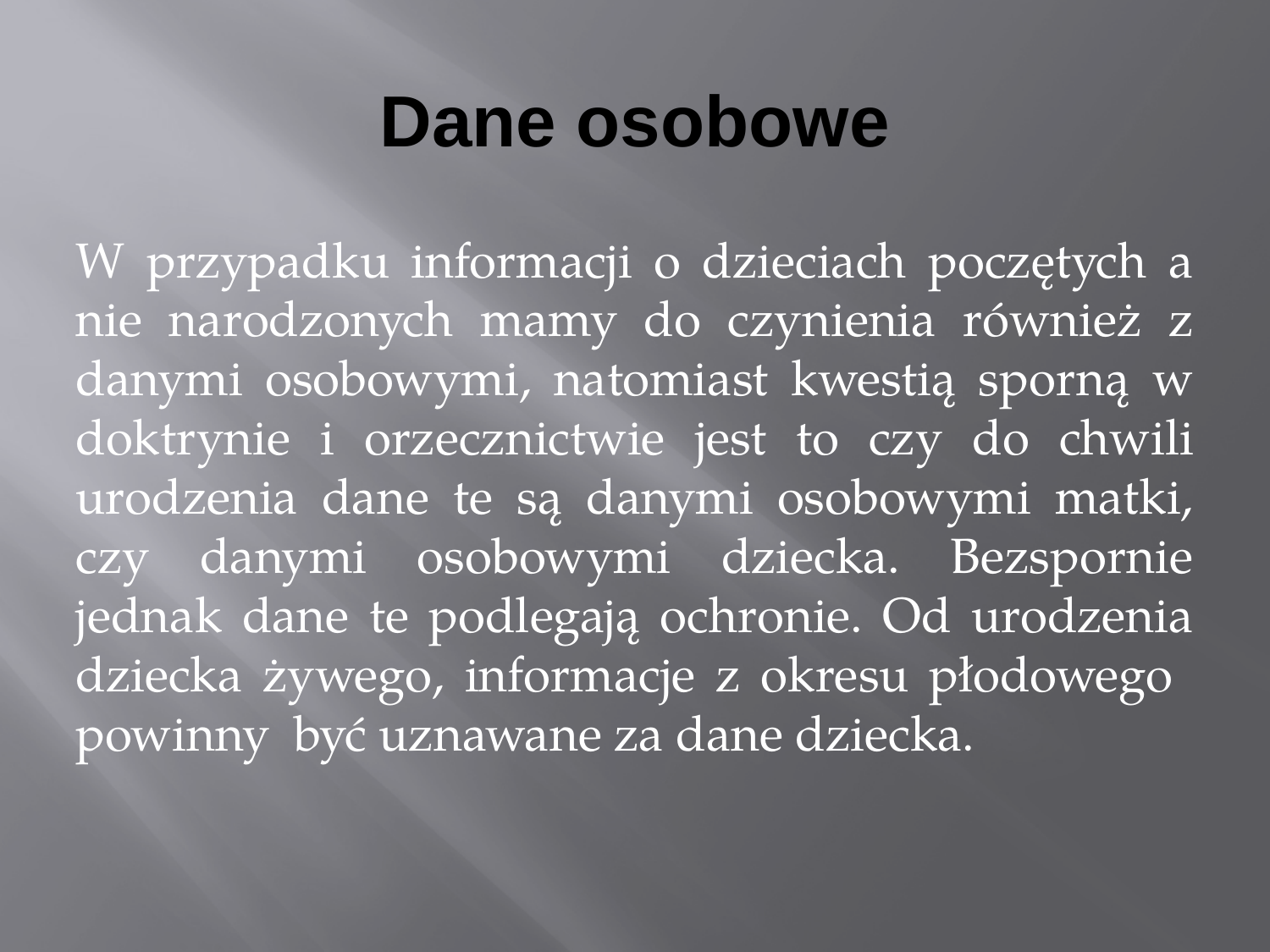

# Dane osobowe
W przypadku informacji o dzieciach poczętych a nie narodzonych mamy do czynienia również z danymi osobowymi, natomiast kwestią sporną w doktrynie i orzecznictwie jest to czy do chwili urodzenia dane te są danymi osobowymi matki, czy danymi osobowymi dziecka. Bezspornie jednak dane te podlegają ochronie. Od urodzenia dziecka żywego, informacje z okresu płodowego  powinny  być uznawane za dane dziecka.